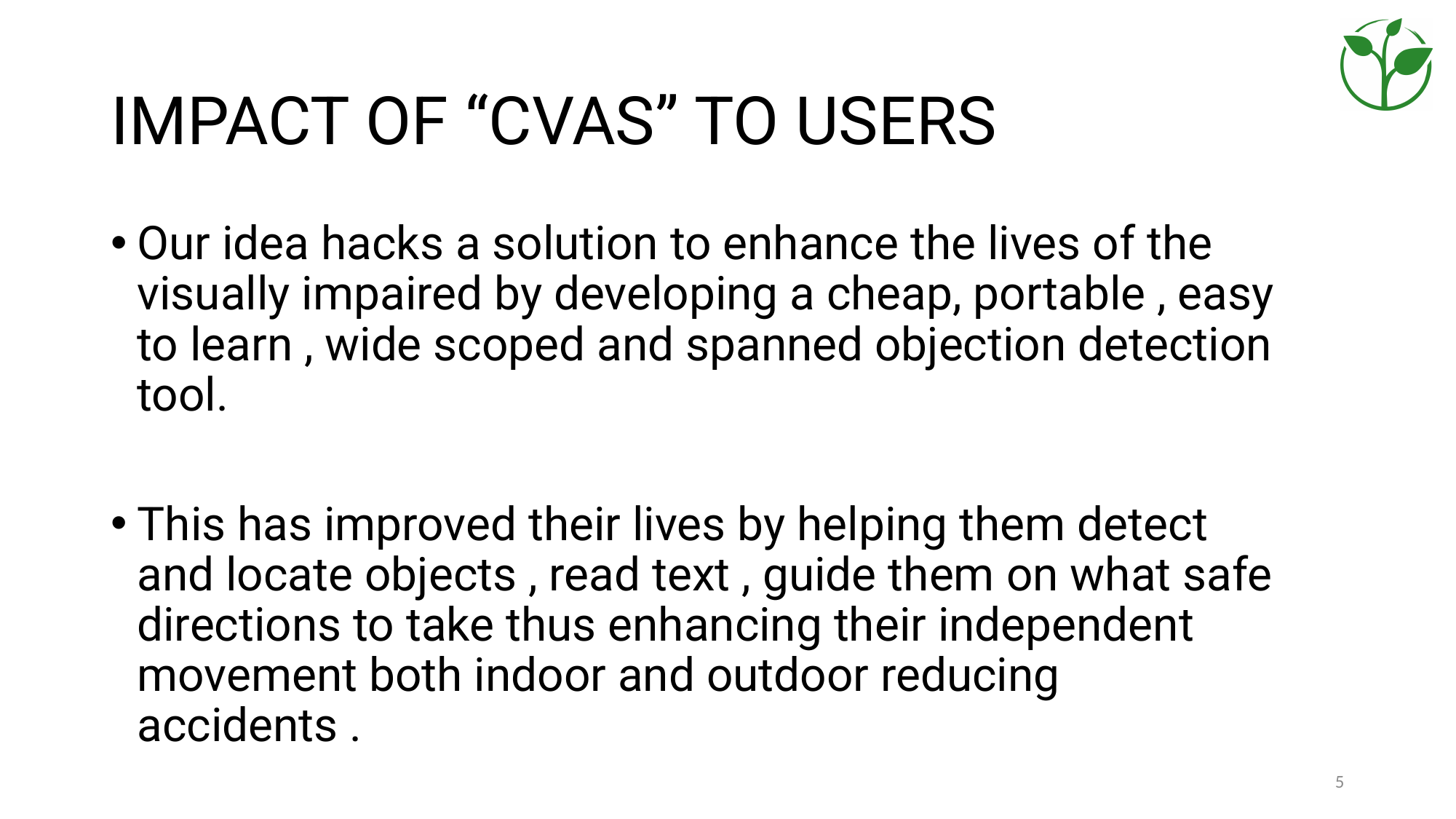

# IMPACT OF “CVAS” TO USERS
Our idea hacks a solution to enhance the lives of the visually impaired by developing a cheap, portable , easy to learn , wide scoped and spanned objection detection tool.

This has improved their lives by helping them detect and locate objects , read text , guide them on what safe directions to take thus enhancing their independent movement both indoor and outdoor reducing accidents .
5